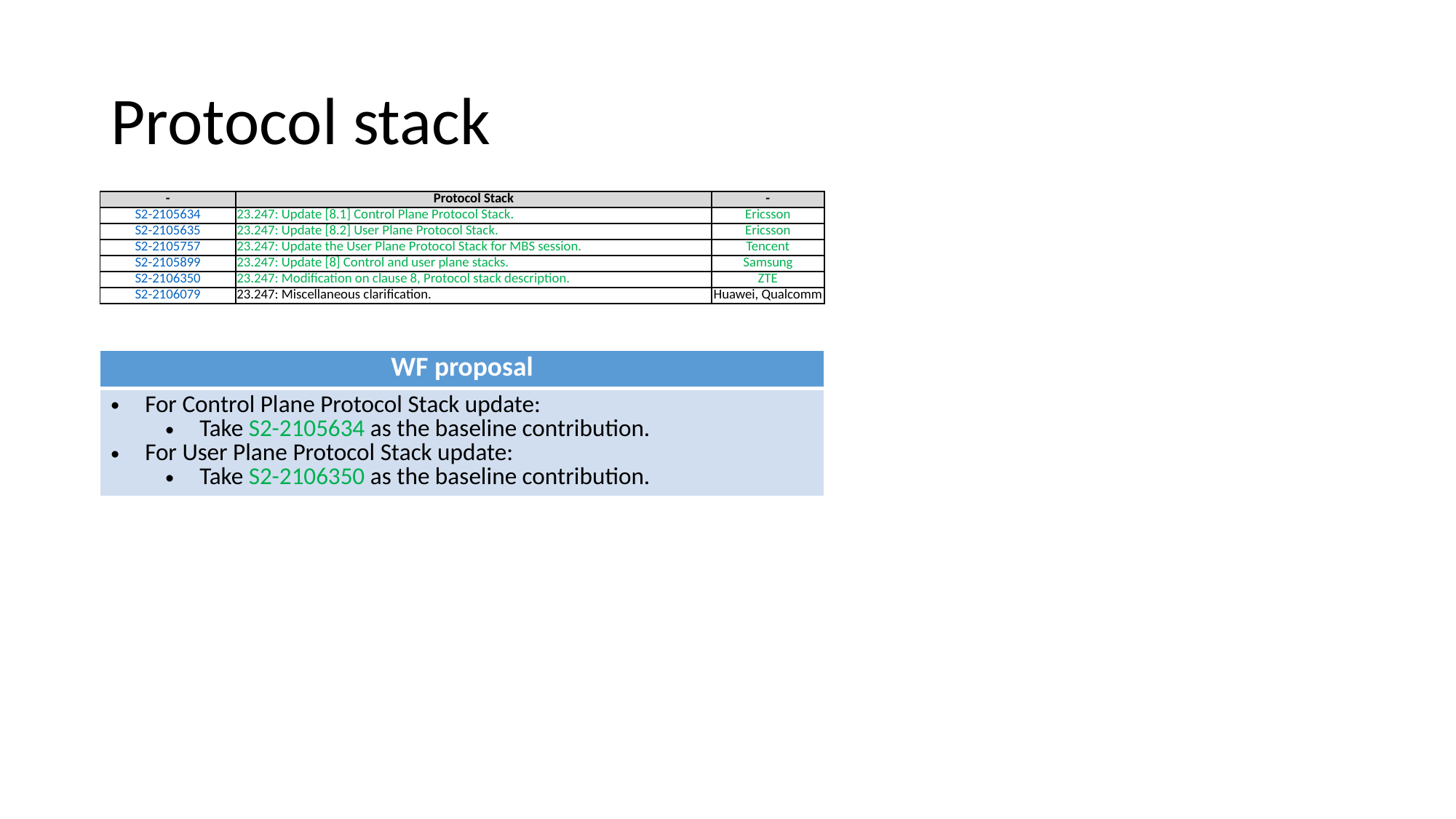

# Protocol stack
| - | Protocol Stack | - |
| --- | --- | --- |
| S2-2105634 | 23.247: Update [8.1] Control Plane Protocol Stack. | Ericsson |
| S2-2105635 | 23.247: Update [8.2] User Plane Protocol Stack. | Ericsson |
| S2-2105757 | 23.247: Update the User Plane Protocol Stack for MBS session. | Tencent |
| S2-2105899 | 23.247: Update [8] Control and user plane stacks. | Samsung |
| S2-2106350 | 23.247: Modification on clause 8, Protocol stack description. | ZTE |
| S2-2106079 | 23.247: Miscellaneous clarification. | Huawei, Qualcomm |
| WF proposal |
| --- |
| For Control Plane Protocol Stack update: Take S2-2105634 as the baseline contribution. For User Plane Protocol Stack update: Take S2-2106350 as the baseline contribution. |